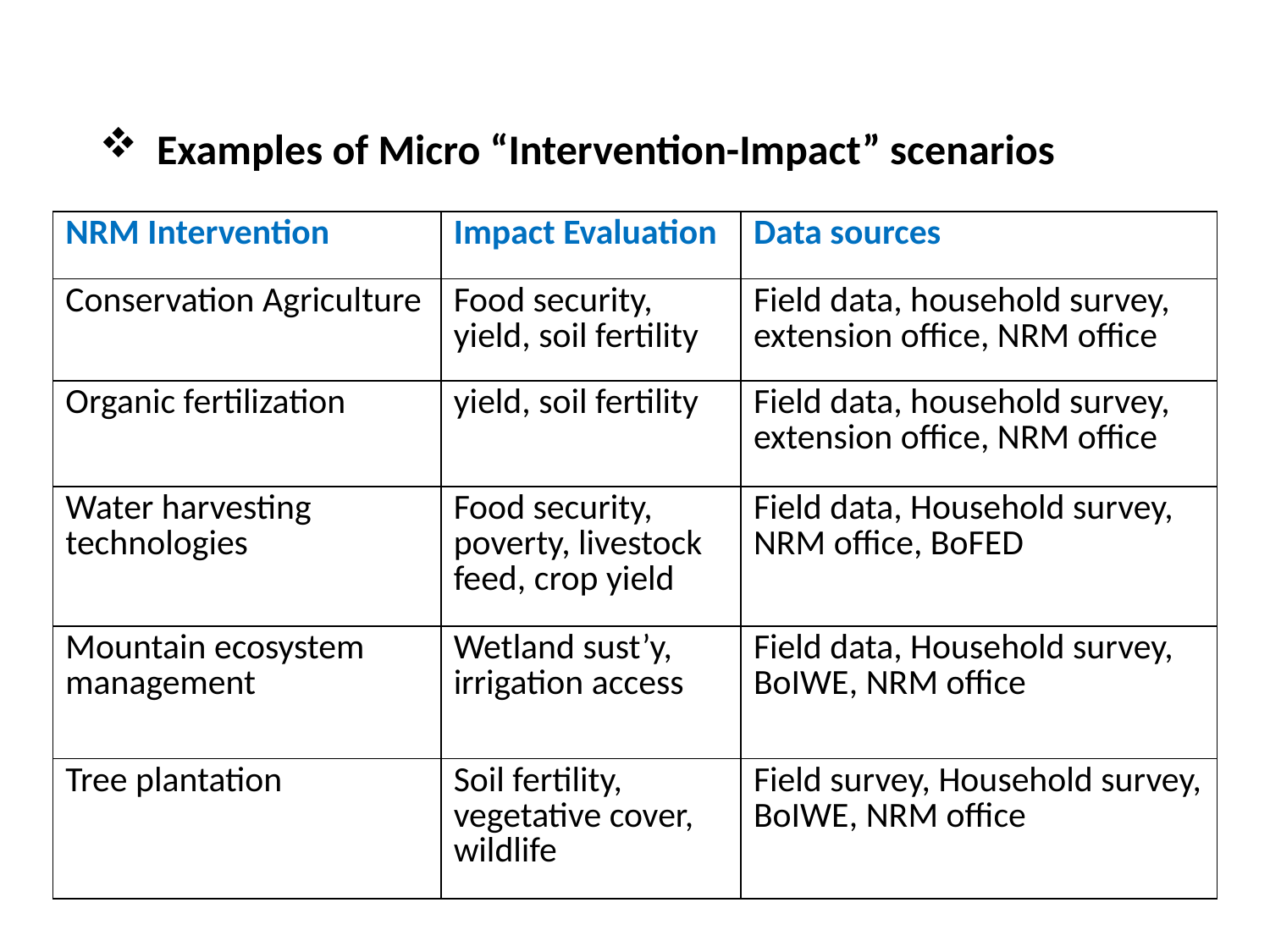

Examples of Micro “Intervention-Impact” scenarios
| NRM Intervention | Impact Evaluation | Data sources |
| --- | --- | --- |
| Conservation Agriculture | Food security, yield, soil fertility | Field data, household survey, extension office, NRM office |
| Organic fertilization | yield, soil fertility | Field data, household survey, extension office, NRM office |
| Water harvesting technologies | Food security, poverty, livestock feed, crop yield | Field data, Household survey, NRM office, BoFED |
| Mountain ecosystem management | Wetland sust’y, irrigation access | Field data, Household survey, BoIWE, NRM office |
| Tree plantation | Soil fertility, vegetative cover, wildlife | Field survey, Household survey, BoIWE, NRM office |